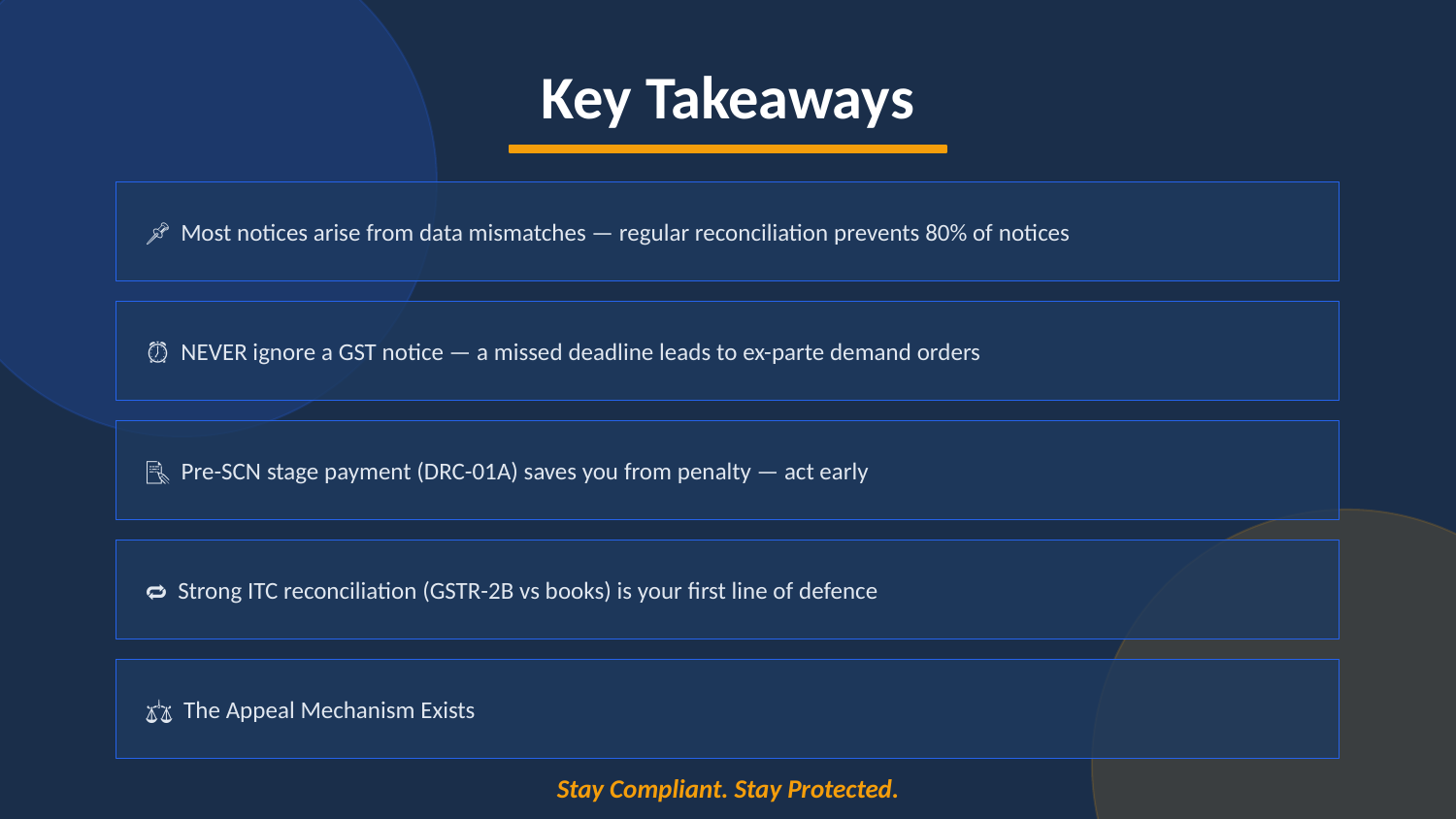

Key Takeaways

📌  Most notices arise from data mismatches — regular reconciliation prevents 80% of notices

⏰  NEVER ignore a GST notice — a missed deadline leads to ex-parte demand orders

📝  Pre-SCN stage payment (DRC-01A) saves you from penalty — act early

🔁  Strong ITC reconciliation (GSTR-2B vs books) is your first line of defence

⚖️  The Appeal Mechanism Exists
Stay Compliant. Stay Protected.